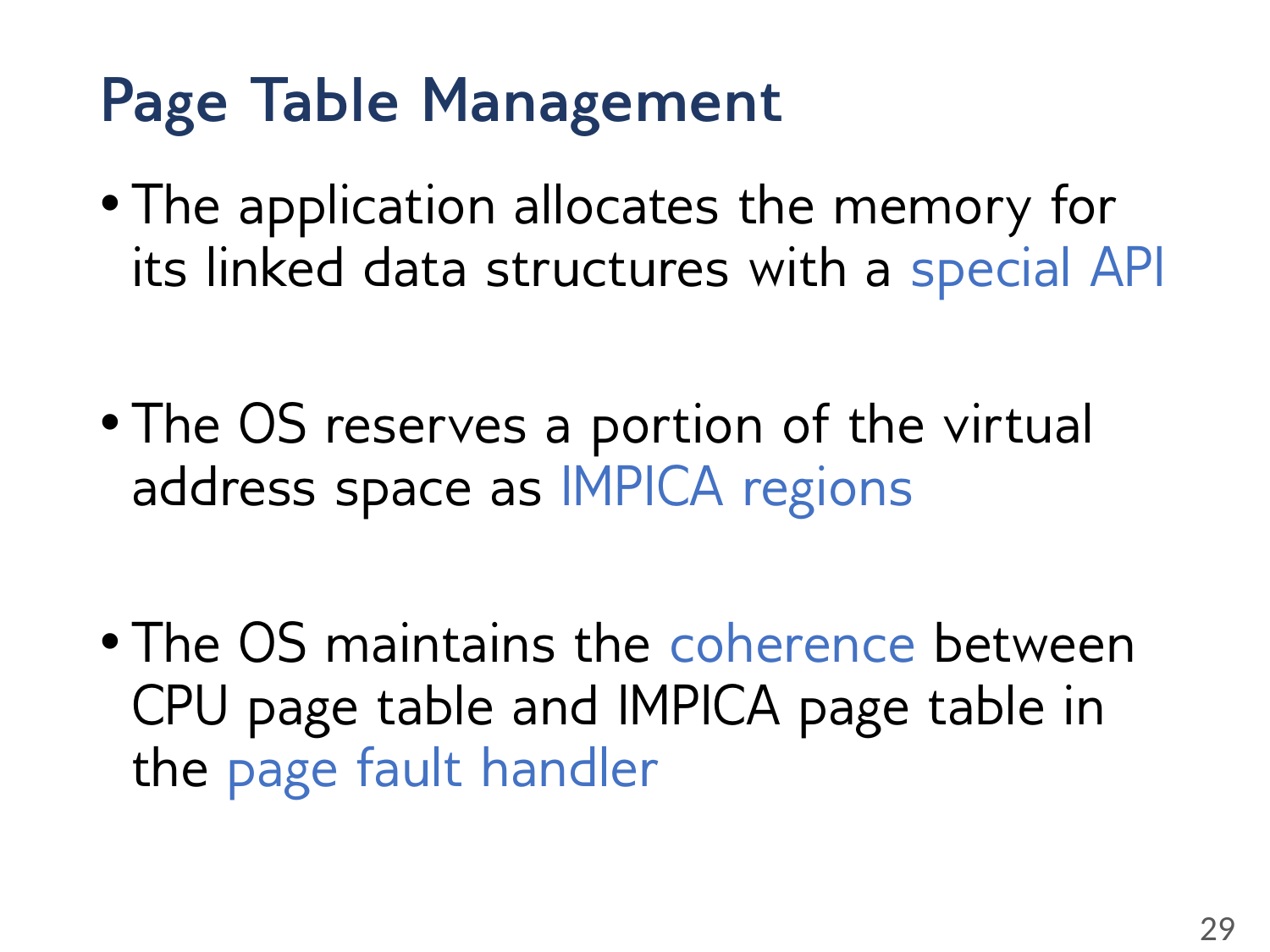

# Page Table Management
The application allocates the memory for its linked data structures with a special API

The OS reserves a portion of the virtual address space as IMPICA regions

The OS maintains the coherence between CPU page table and IMPICA page table in the page fault handler
29